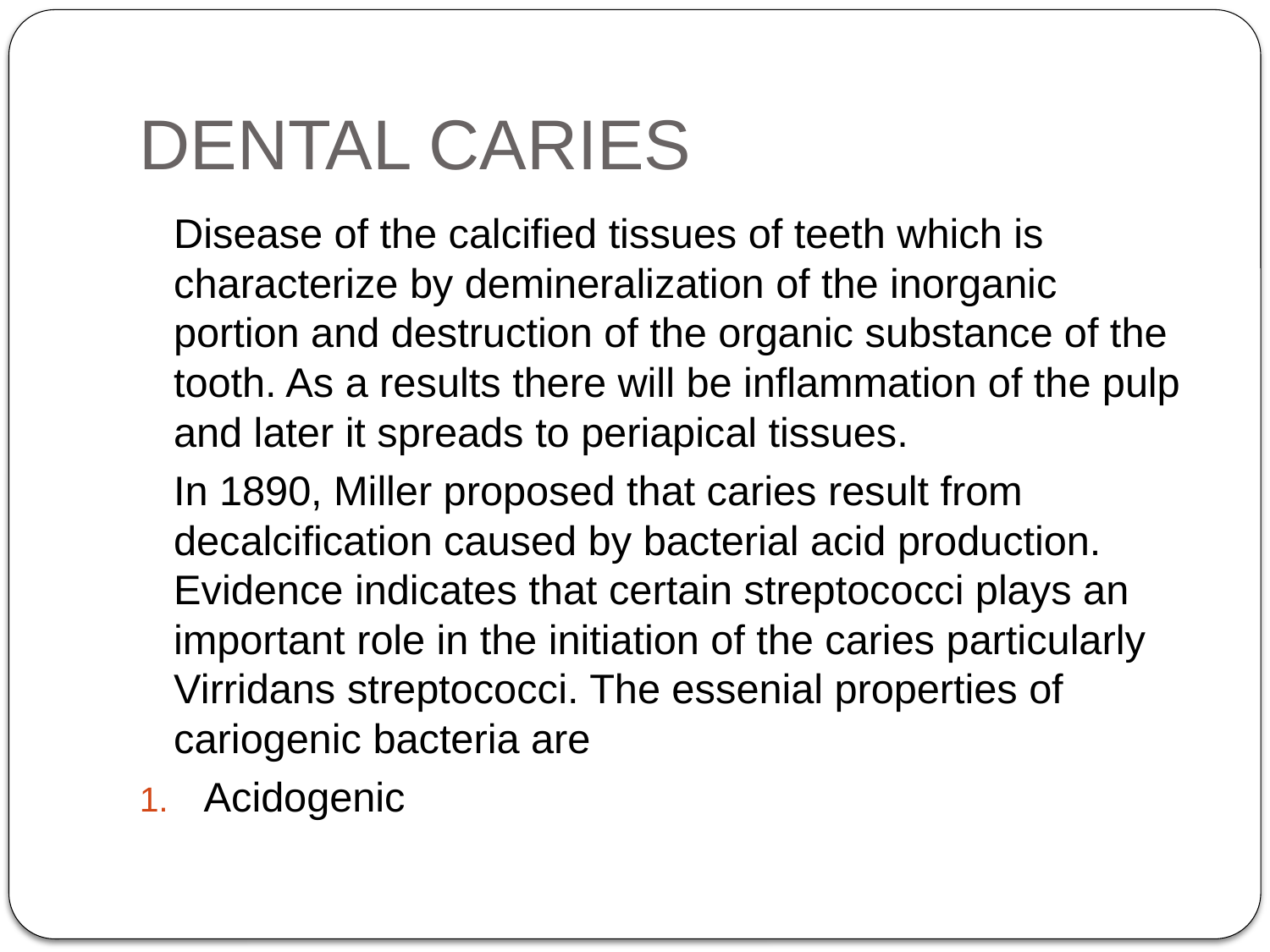

# DENTAL CARIES
   Disease of the calcified tissues of teeth which is characterize by demineralization of the inorganic portion and destruction of the organic substance of the tooth. As a results there will be inflammation of the pulp and later it spreads to periapical tissues.
   In 1890, Miller proposed that caries result from decalcification caused by bacterial acid production. Evidence indicates that certain streptococci plays an important role in the initiation of the caries particularly Virridans streptococci. The essenial properties of cariogenic bacteria are
Acidogenic